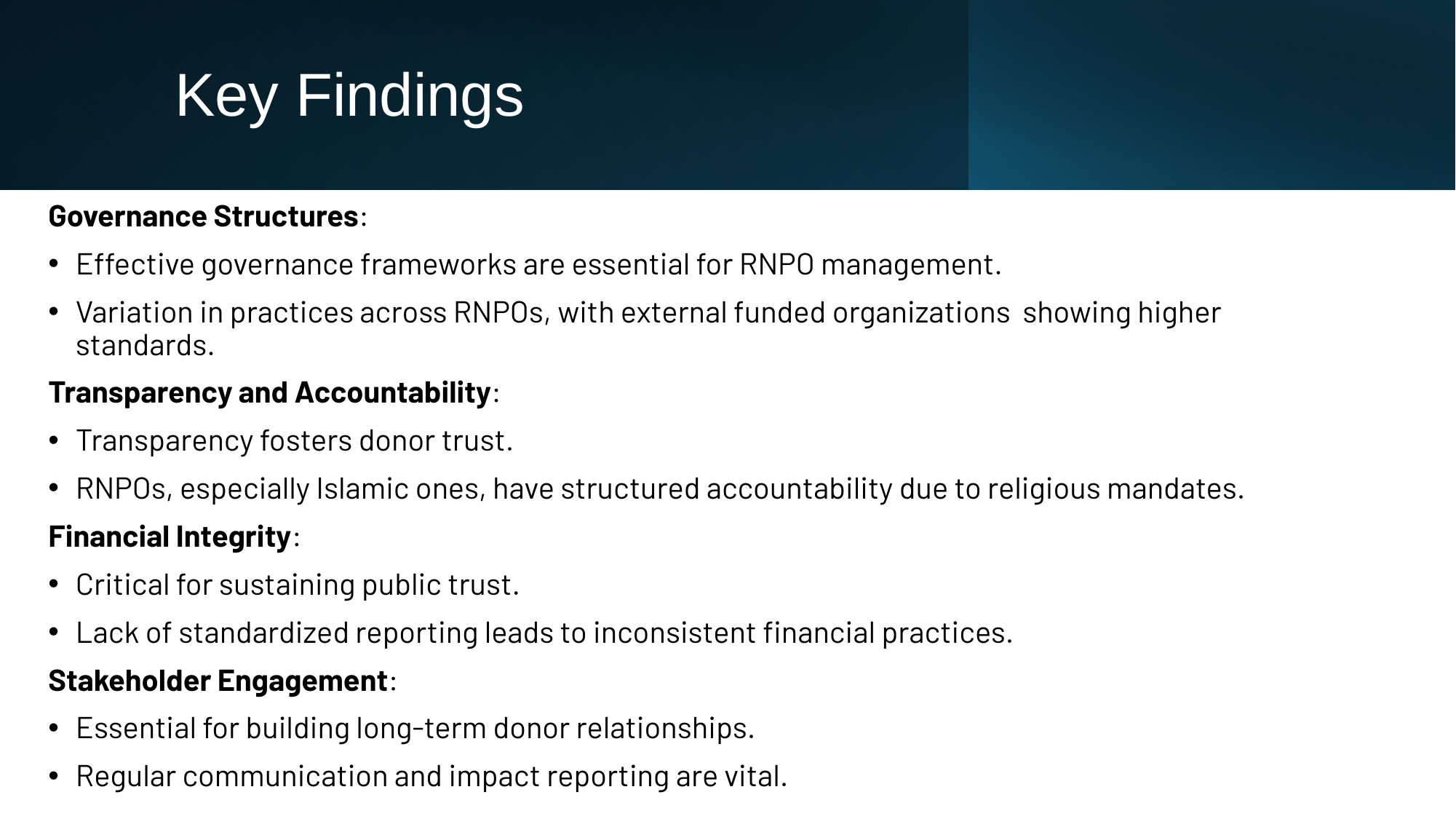

# Key Findings
Governance Structures:
Effective governance frameworks are essential for RNPO management.
Variation in practices across RNPOs, with external funded organizations  showing higher standards.
Transparency and Accountability:
Transparency fosters donor trust.
RNPOs, especially Islamic ones, have structured accountability due to religious mandates.
Financial Integrity:
Critical for sustaining public trust.
Lack of standardized reporting leads to inconsistent financial practices.
Stakeholder Engagement:
Essential for building long-term donor relationships.
Regular communication and impact reporting are vital.